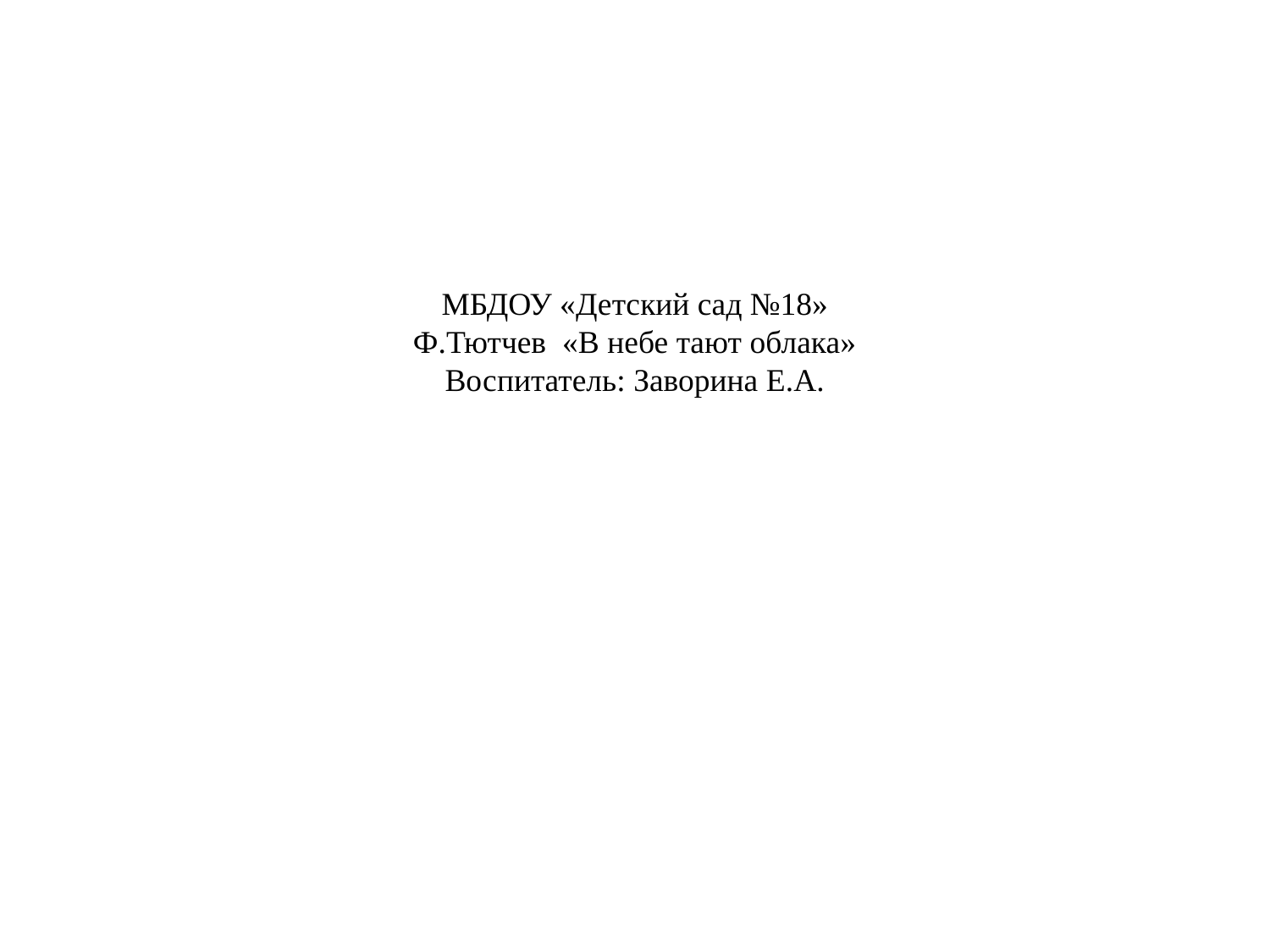

МБДОУ «Детский сад №18»
Ф.Тютчев  «В небе тают облака»
Воспитатель: Заворина Е.А.